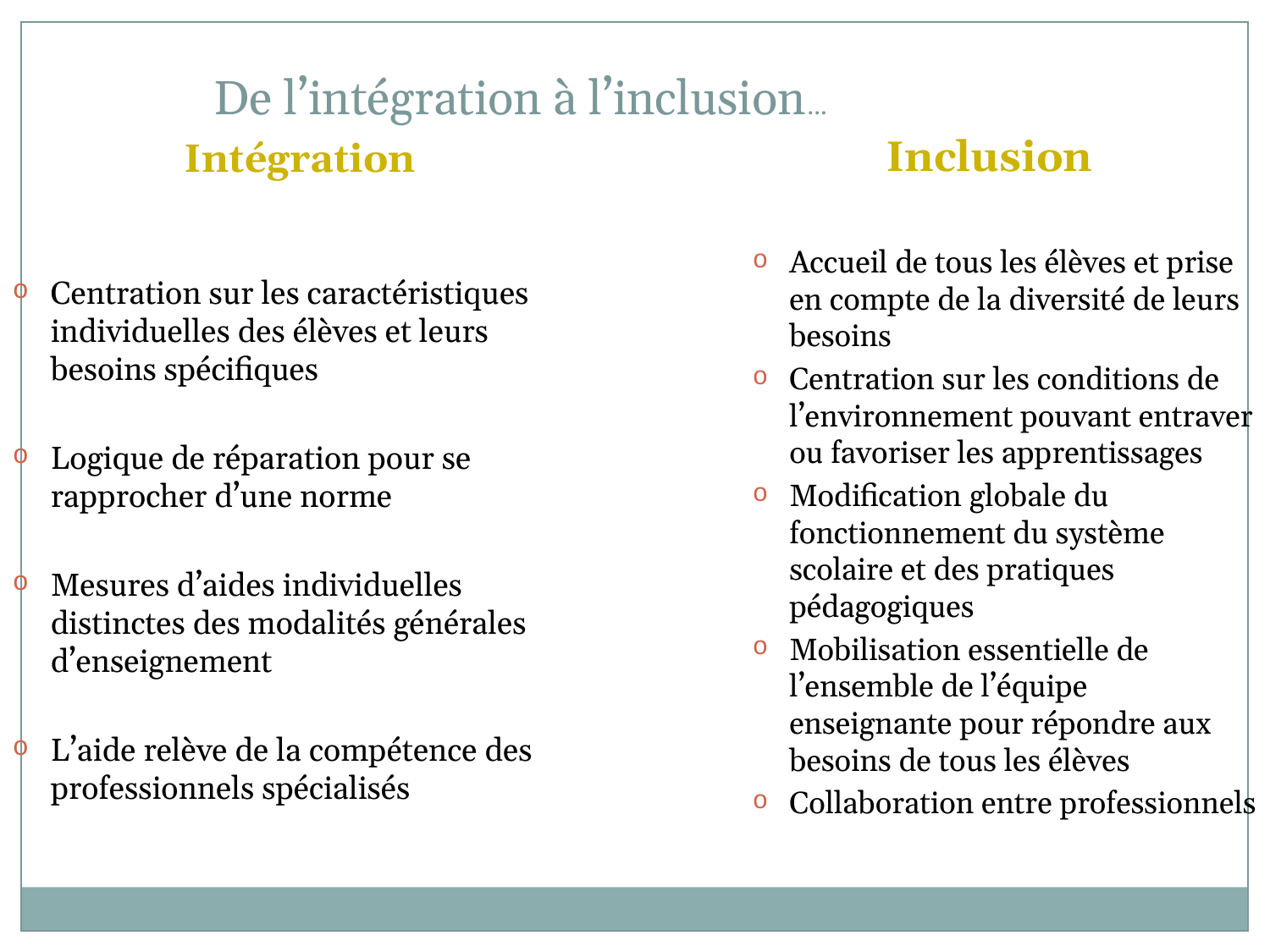

De l’intégration à l’inclusion…
Inclusion
Intégration
Accueil de tous les élèves et prise en compte de la diversité de leurs besoins
Centration sur les conditions de l’environnement pouvant entraver ou favoriser les apprentissages
Modification globale du fonctionnement du système scolaire et des pratiques pédagogiques
Mobilisation essentielle de l’ensemble de l’équipe enseignante pour répondre aux besoins de tous les élèves
Collaboration entre professionnels

Centration sur les caractéristiques individuelles des élèves et leurs besoins spécifiques

Logique de réparation pour se rapprocher d’une norme

Mesures d’aides individuelles distinctes des modalités générales d’enseignement

L’aide relève de la compétence des professionnels spécialisés